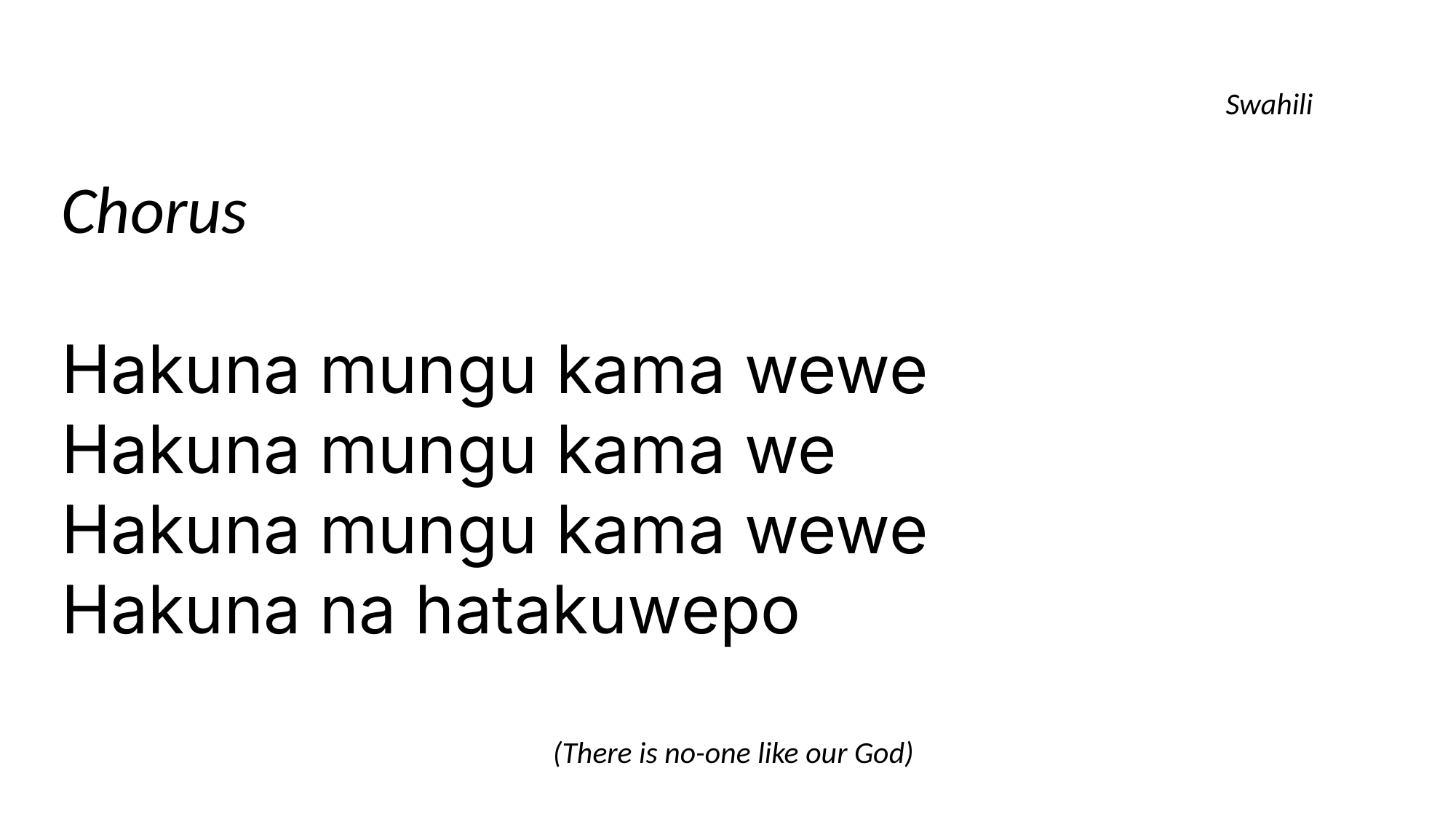

Swahili
Chorus

Hakuna mungu kama wewe
Hakuna mungu kama we
Hakuna mungu kama wewe
Hakuna na hatakuwepo
(There is no-one like our God)